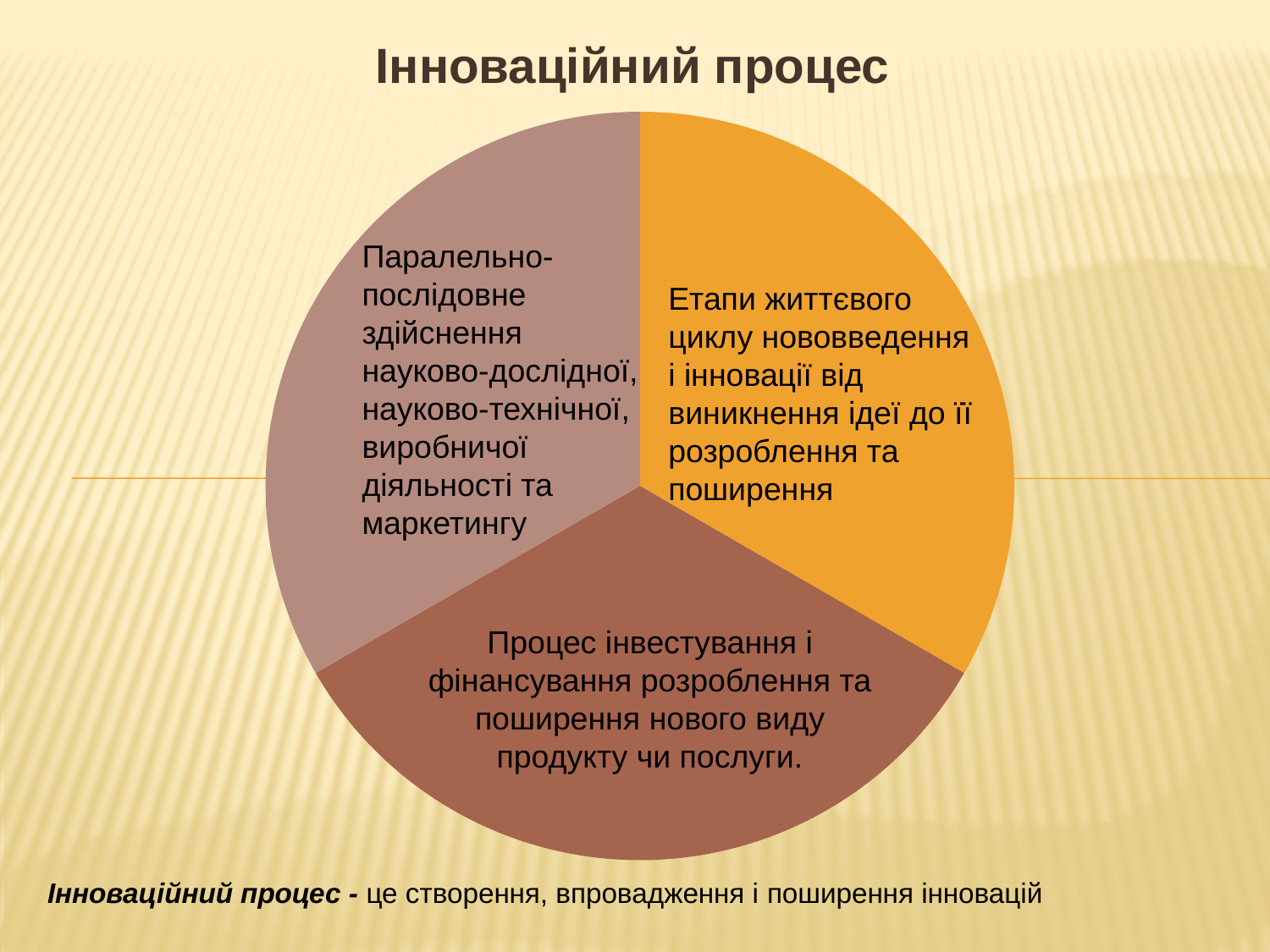

Інноваційний процес

### Chart

| Category | Sales |
|---|---|
| 1st Qtr | 1.0 |
| 2nd Qtr | 1.0 |
| 3rd Qtr | 1.0 |
Паралельно-послідовне здійснення
науково-дослідної, науково-технічної, виробничої діяльності та
маркетингу
Етапи життєвого циклу нововведення
і інновації від виникнення ідеї до її розроблення та поширення
Процес інвестування і фінансування розроблення та поширення нового виду
продукту чи послуги.
Інноваційний процес - це створення, впровадження і поширення інновацій